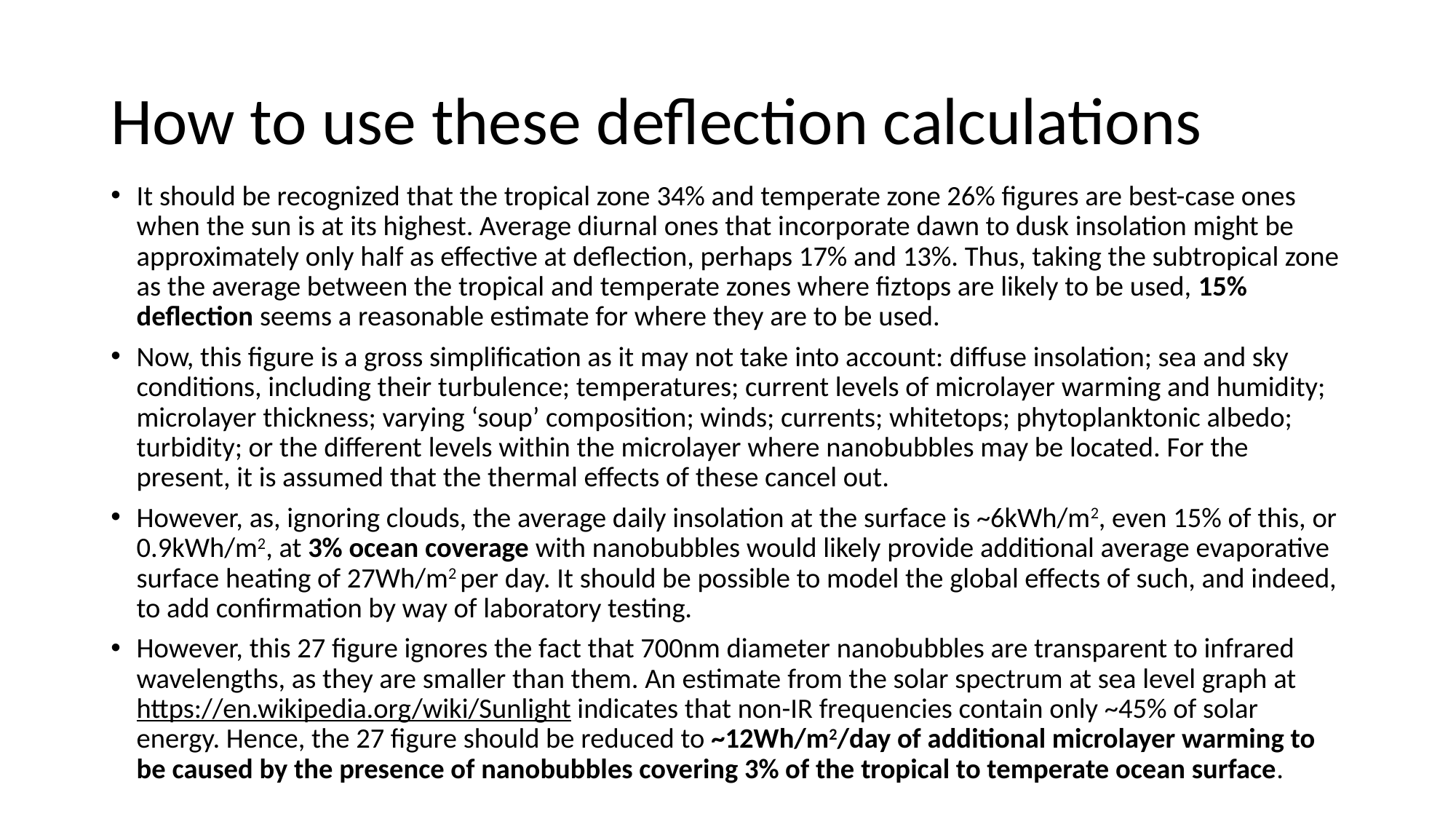

# How to use these deflection calculations
It should be recognized that the tropical zone 34% and temperate zone 26% figures are best-case ones when the sun is at its highest. Average diurnal ones that incorporate dawn to dusk insolation might be approximately only half as effective at deflection, perhaps 17% and 13%. Thus, taking the subtropical zone as the average between the tropical and temperate zones where fiztops are likely to be used, 15% deflection seems a reasonable estimate for where they are to be used.
Now, this figure is a gross simplification as it may not take into account: diffuse insolation; sea and sky conditions, including their turbulence; temperatures; current levels of microlayer warming and humidity; microlayer thickness; varying ‘soup’ composition; winds; currents; whitetops; phytoplanktonic albedo; turbidity; or the different levels within the microlayer where nanobubbles may be located. For the present, it is assumed that the thermal effects of these cancel out.
However, as, ignoring clouds, the average daily insolation at the surface is ~6kWh/m2, even 15% of this, or 0.9kWh/m2, at 3% ocean coverage with nanobubbles would likely provide additional average evaporative surface heating of 27Wh/m2 per day. It should be possible to model the global effects of such, and indeed, to add confirmation by way of laboratory testing.
However, this 27 figure ignores the fact that 700nm diameter nanobubbles are transparent to infrared wavelengths, as they are smaller than them. An estimate from the solar spectrum at sea level graph at https://en.wikipedia.org/wiki/Sunlight indicates that non-IR frequencies contain only ~45% of solar energy. Hence, the 27 figure should be reduced to ~12Wh/m2/day of additional microlayer warming to be caused by the presence of nanobubbles covering 3% of the tropical to temperate ocean surface.